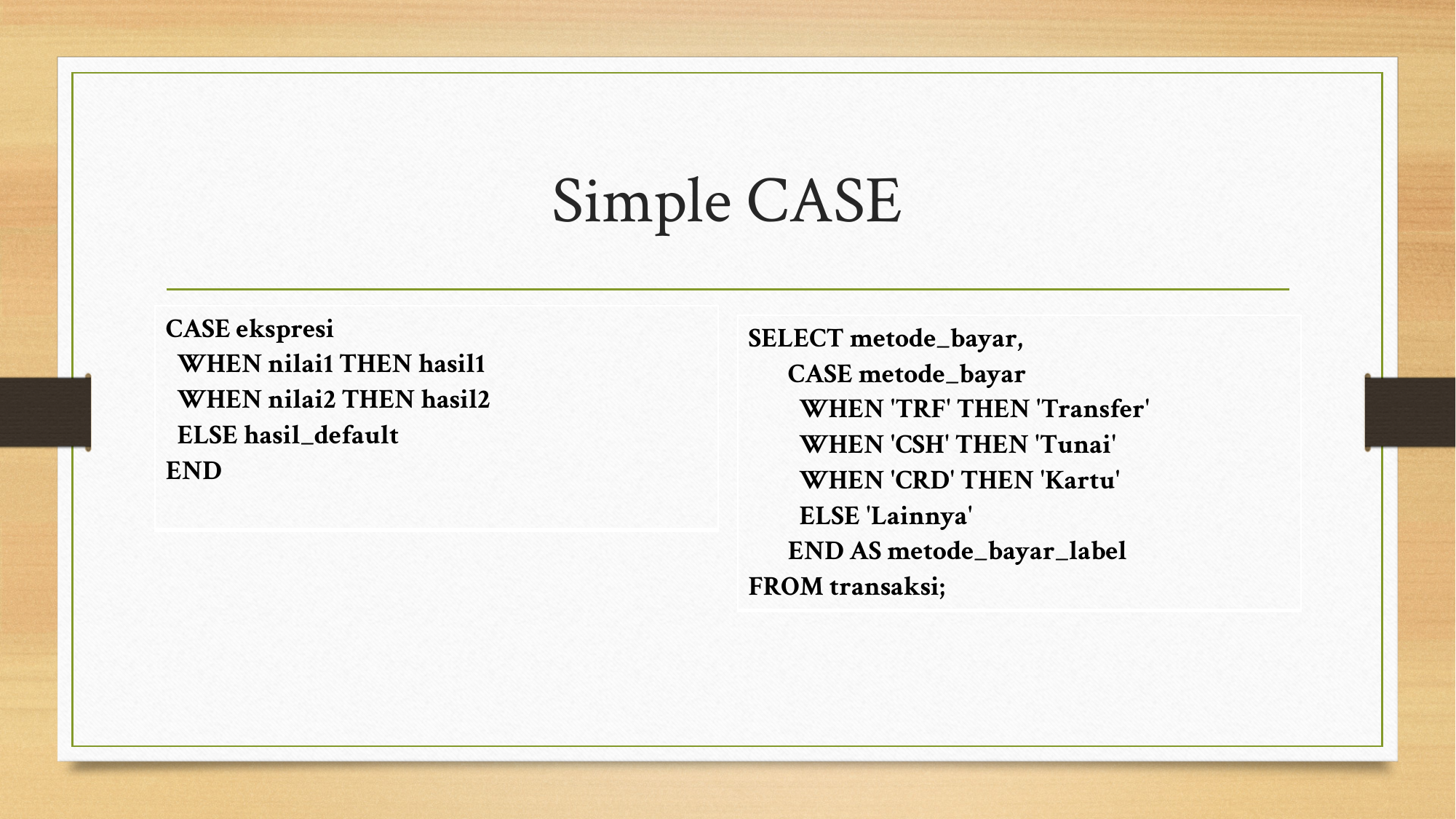

# Simple CASE
| CASE ekspresi WHEN nilai1 THEN hasil1 WHEN nilai2 THEN hasil2 ELSE hasil\_default END |
| --- |
| SELECT metode\_bayar, CASE metode\_bayar WHEN 'TRF' THEN 'Transfer' WHEN 'CSH' THEN 'Tunai' WHEN 'CRD' THEN 'Kartu' ELSE 'Lainnya' END AS metode\_bayar\_label FROM transaksi; |
| --- |